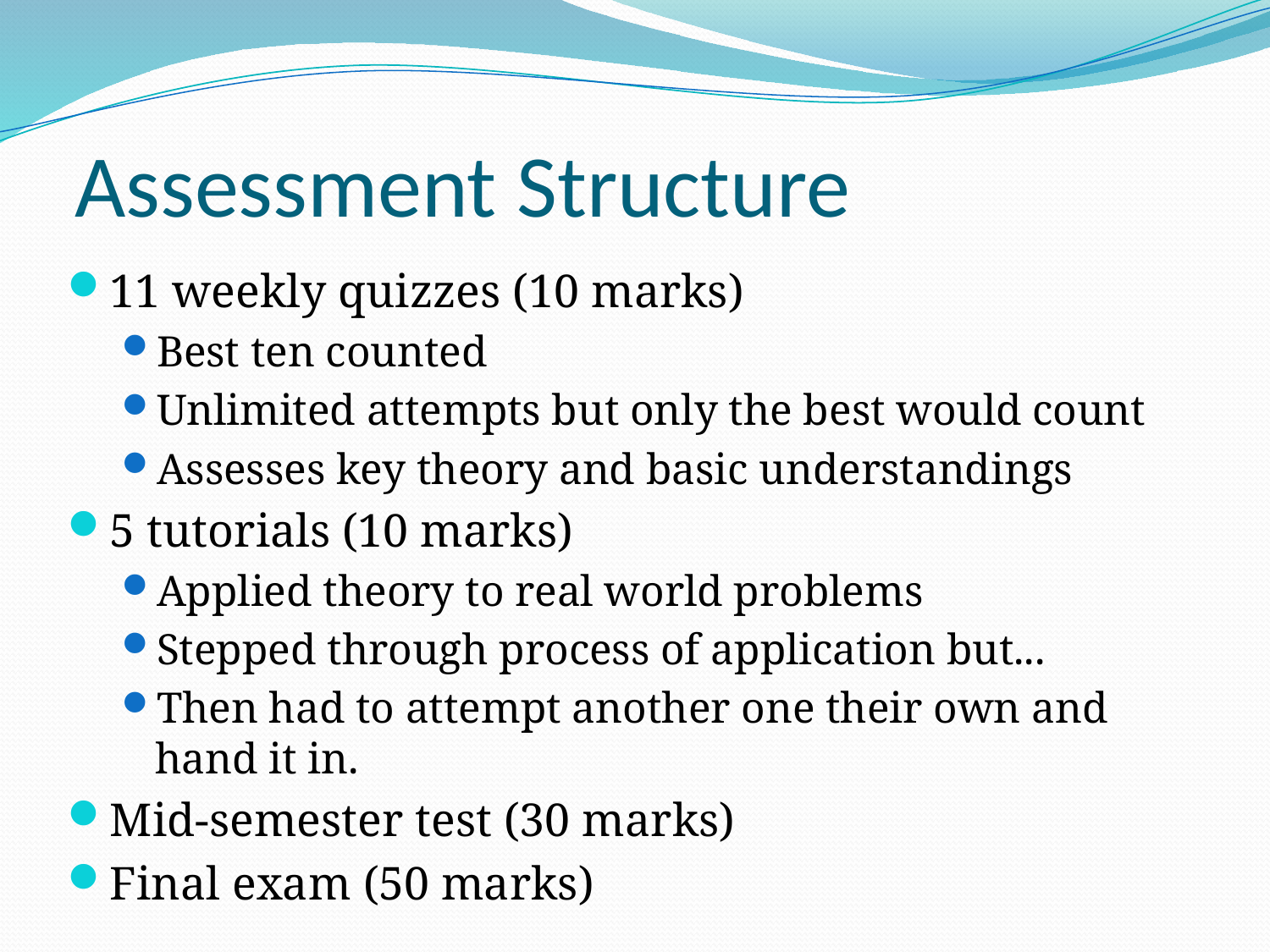

# Assessment Structure
11 weekly quizzes (10 marks)
Best ten counted
Unlimited attempts but only the best would count
Assesses key theory and basic understandings
5 tutorials (10 marks)
Applied theory to real world problems
Stepped through process of application but...
Then had to attempt another one their own and hand it in.
Mid-semester test (30 marks)
Final exam (50 marks)